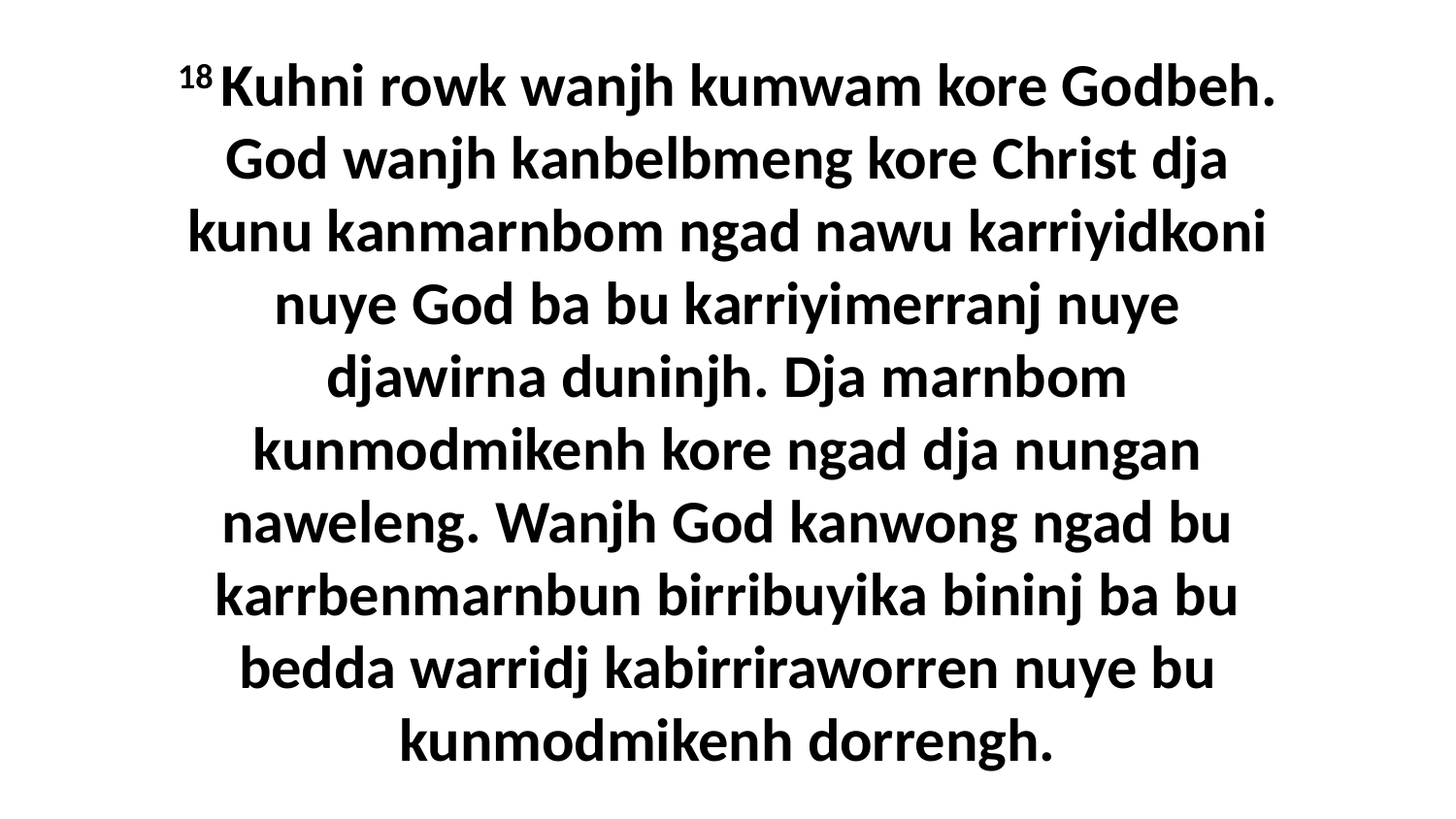

18 Kuhni rowk wanjh kumwam kore Godbeh. God wanjh kanbelbmeng kore Christ dja kunu kanmarnbom ngad nawu karriyidkoni nuye God ba bu karriyimerranj nuye djawirna duninjh. Dja marnbom kunmodmikenh kore ngad dja nungan naweleng. Wanjh God kanwong ngad bu karrbenmarnbun birribuyika bininj ba bu bedda warridj kabirriraworren nuye bu kunmodmikenh dorrengh.